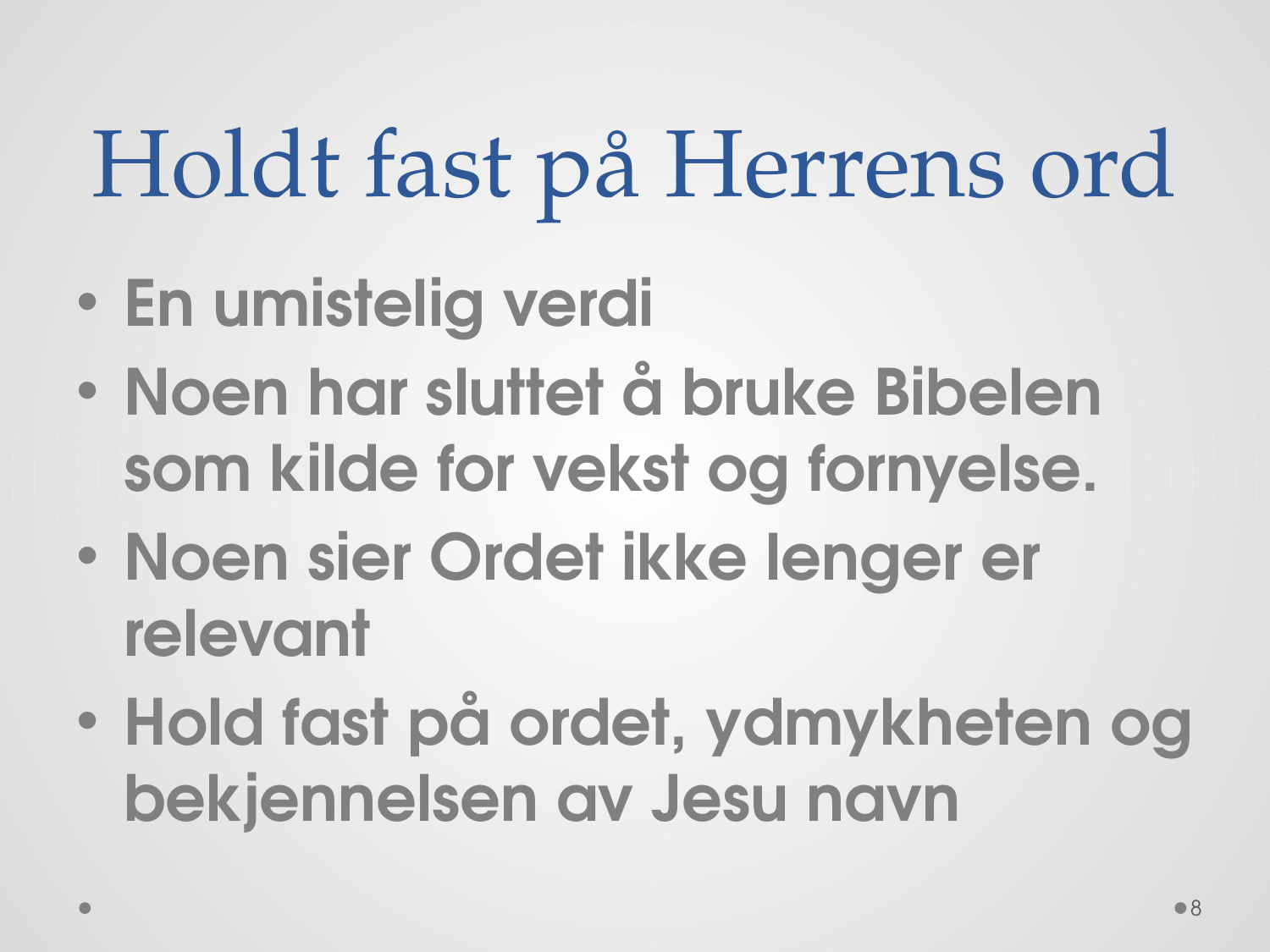

# Holdt fast på Herrens ord
En umistelig verdi
Noen har sluttet å bruke Bibelen som kilde for vekst og fornyelse.
Noen sier Ordet ikke lenger er relevant
Hold fast på ordet, ydmykheten og bekjennelsen av Jesu navn
8